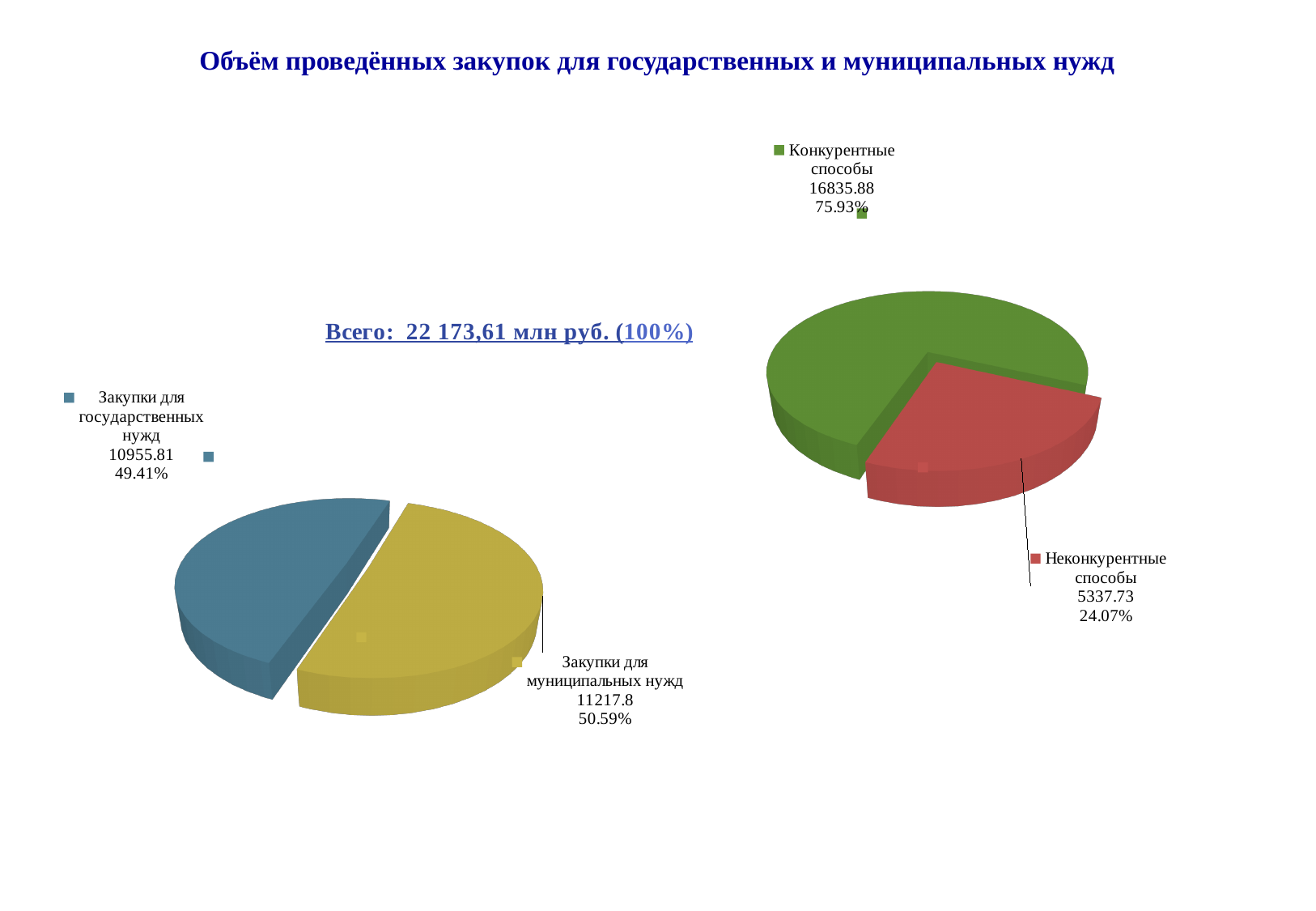

# Объём проведённых закупок для государственных и муниципальных нужд

[unsupported chart]

[unsupported chart]